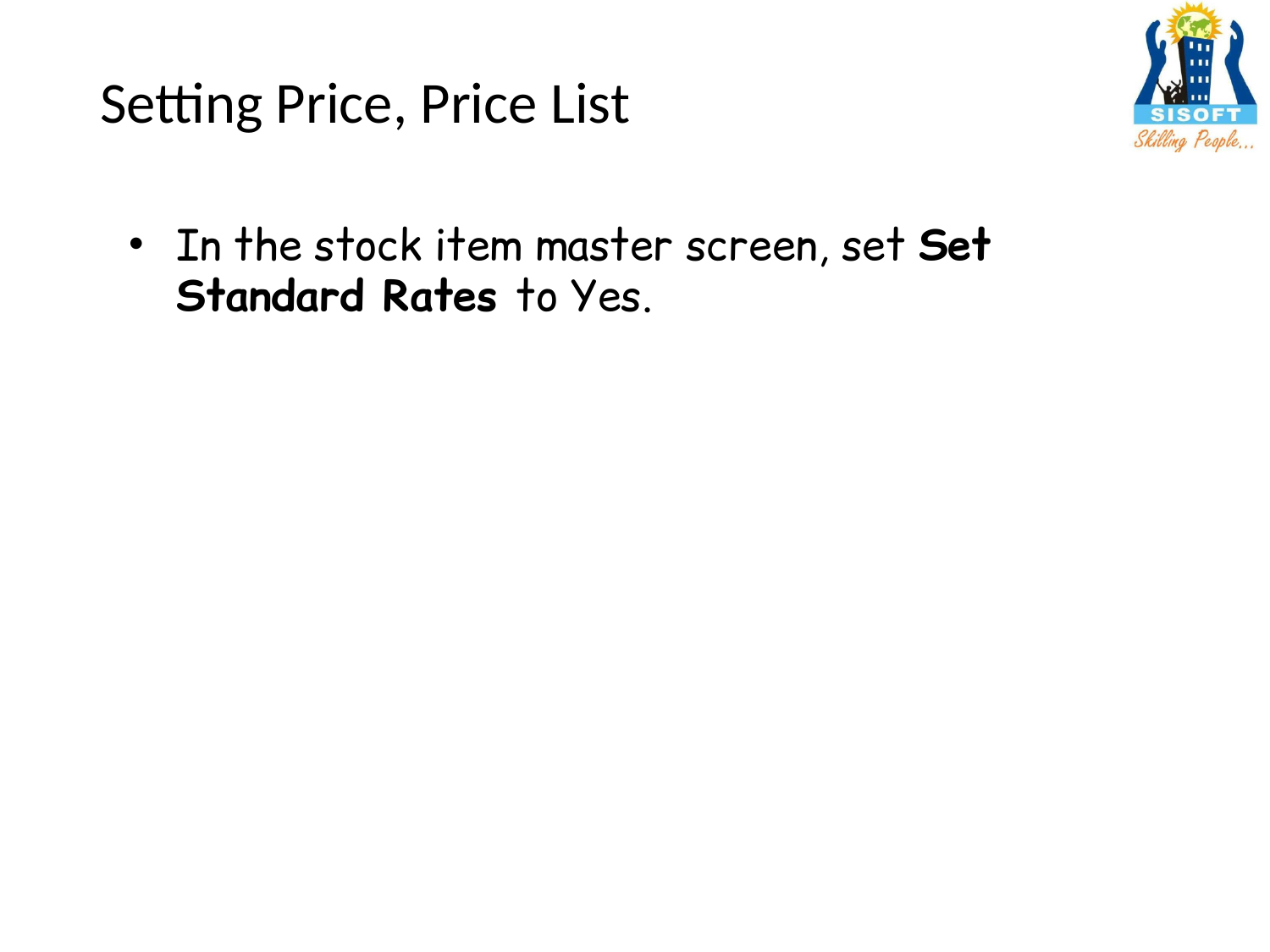

# Setting Price, Price List
In the stock item master screen, set Set Standard Rates to Yes.